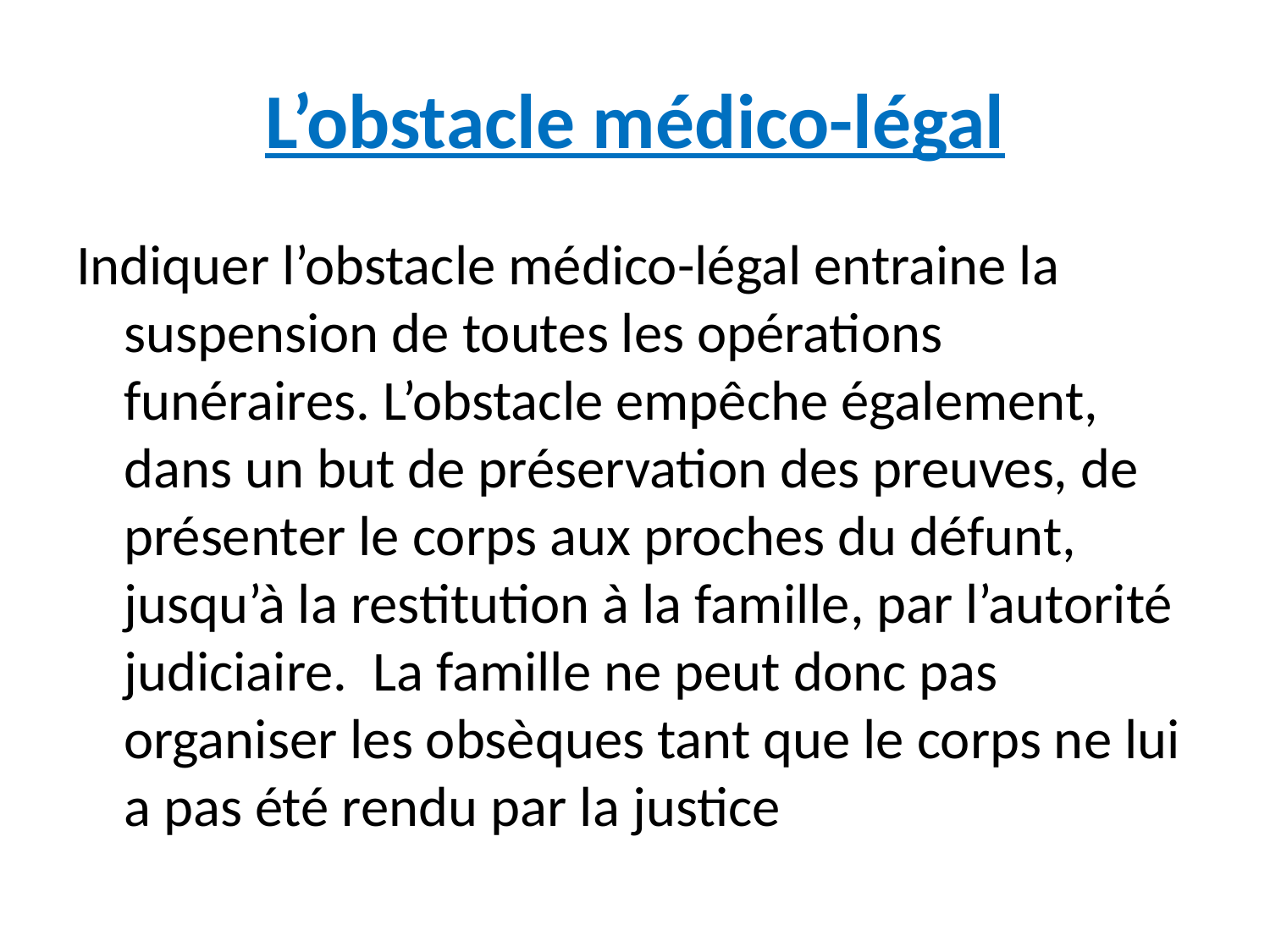

# L’obstacle médico-légal
Indiquer l’obstacle médico-légal entraine la suspension de toutes les opérations funéraires. L’obstacle empêche également, dans un but de préservation des preuves, de présenter le corps aux proches du défunt, jusqu’à la restitution à la famille, par l’autorité judiciaire.  La famille ne peut donc pas organiser les obsèques tant que le corps ne lui a pas été rendu par la justice